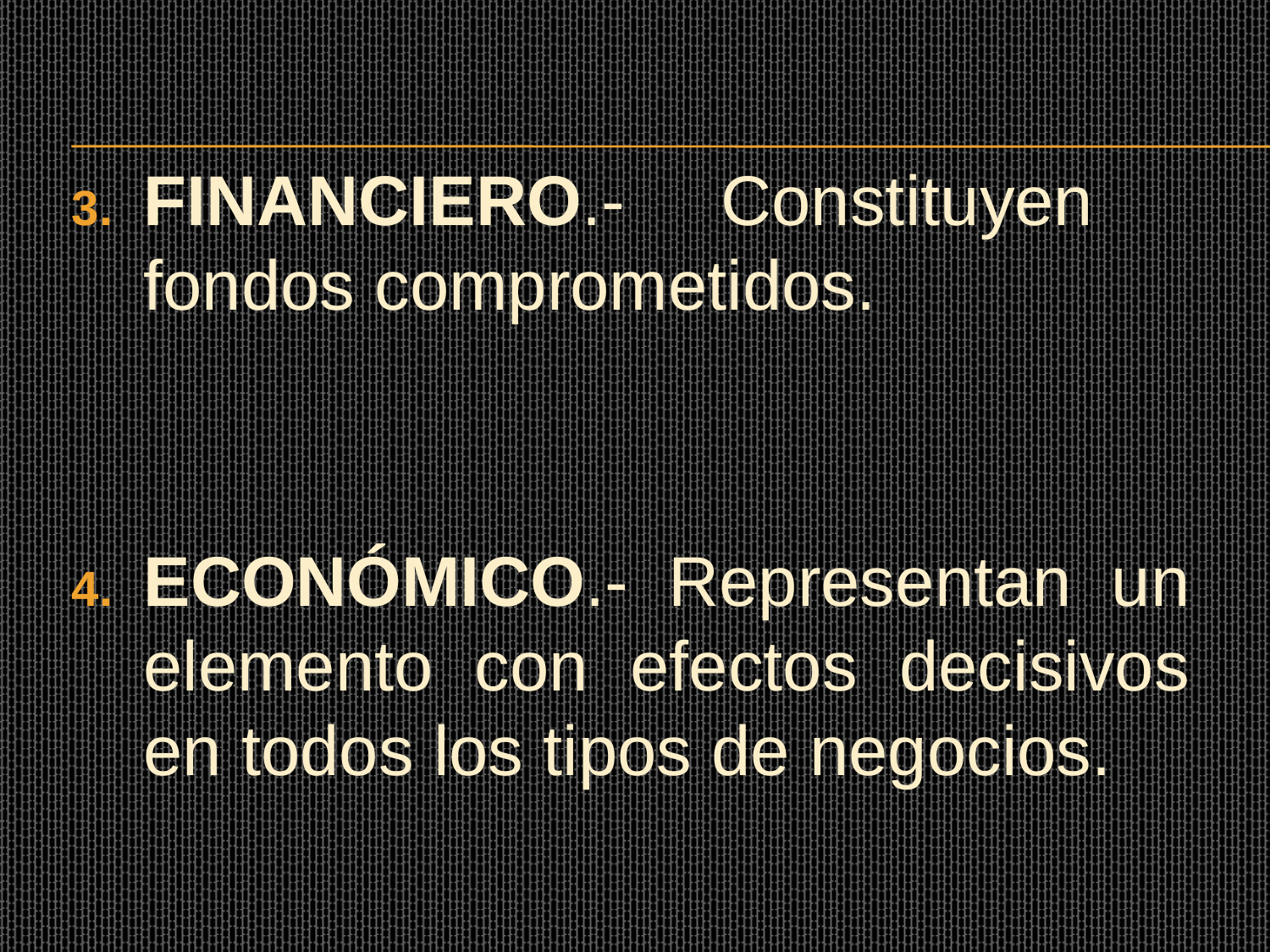

FINANCIERO.- Constituyen  fondos comprometidos.

ECONÓMICO.- Representan un elemento con efectos decisivos en todos los tipos de negocios.